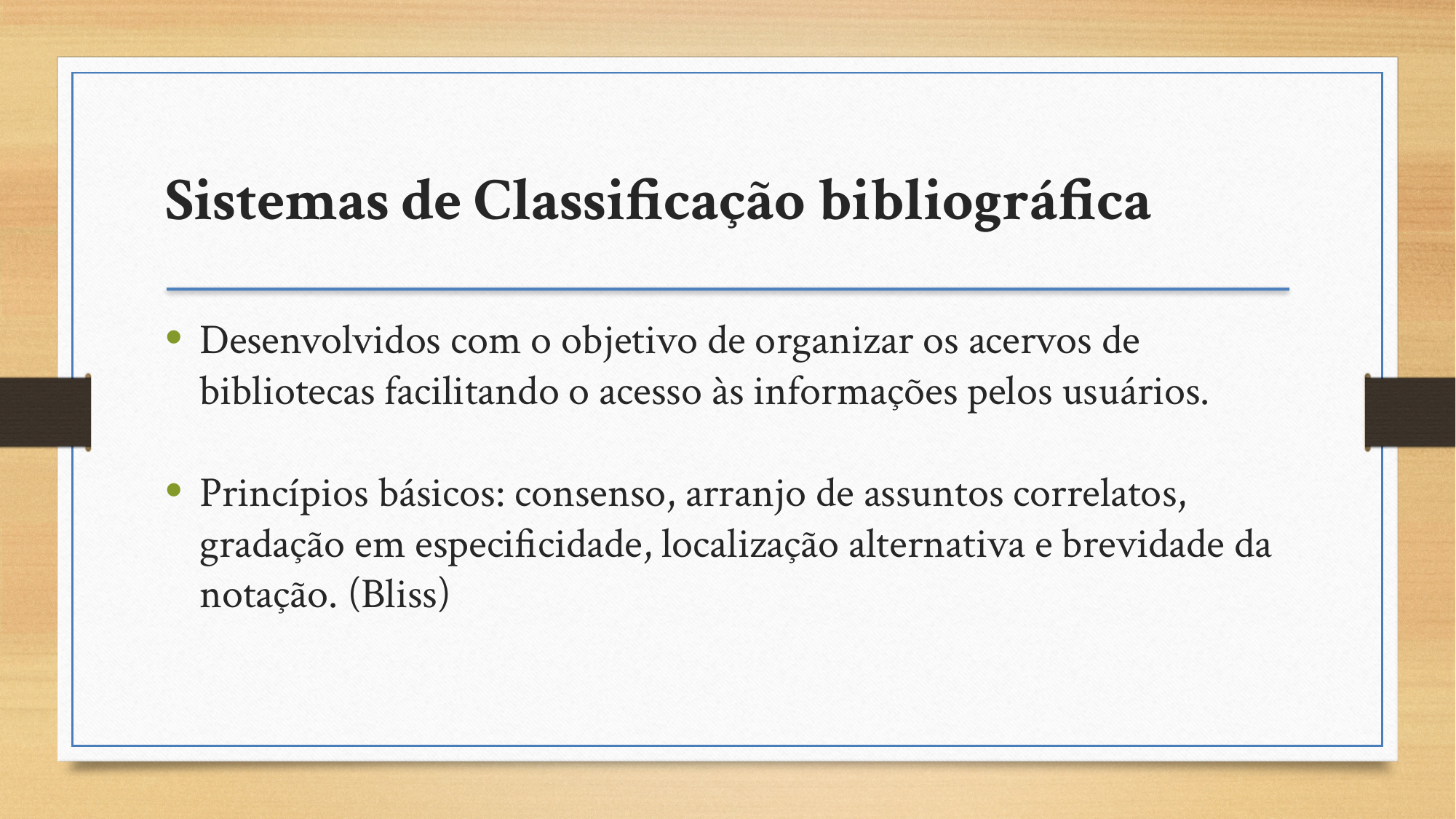

Sistemas de Classificação bibliográfica
Desenvolvidos com o objetivo de organizar os acervos de bibliotecas facilitando o acesso às informações pelos usuários.

Princípios básicos: consenso, arranjo de assuntos correlatos, gradação em especificidade, localização alternativa e brevidade da notação. (Bliss)